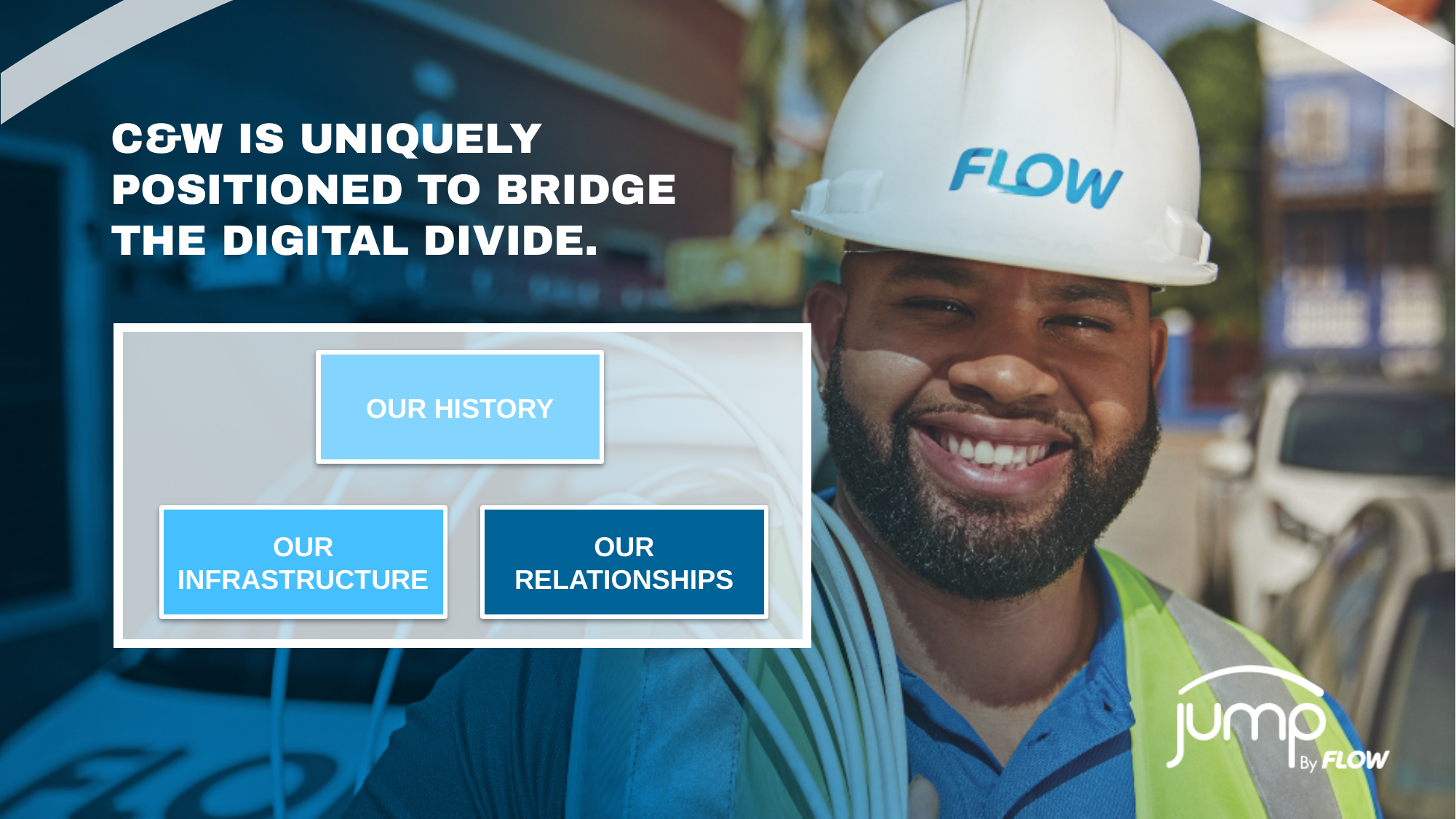

C&W IS UNIQUELY POSITIONED TO BRIDGE THE DIGITAL DIVIDE.

OUR HISTORY
OUR INFRASTRUCTURE
OUR RELATIONSHIPS